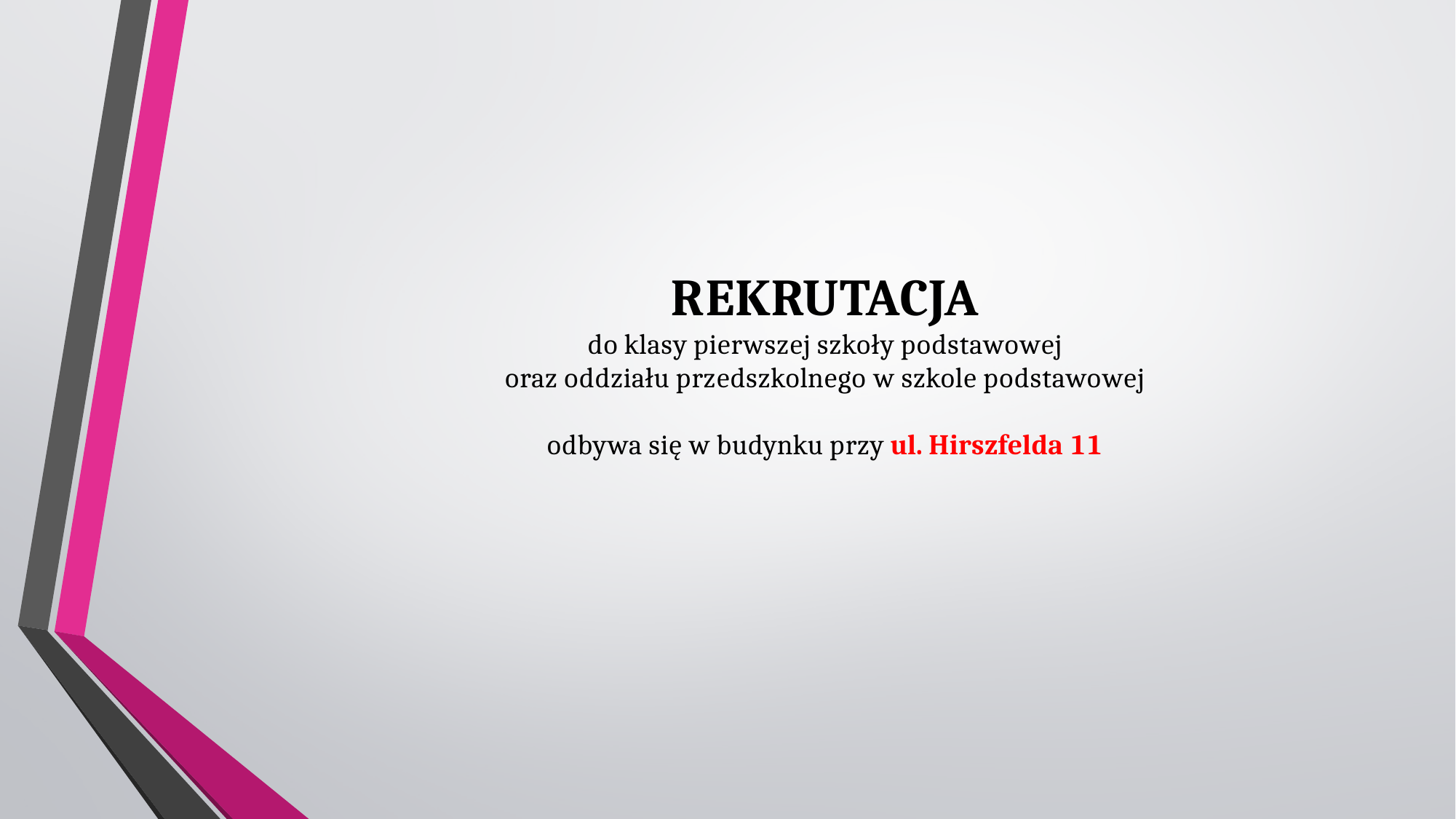

# REKRUTACJA do klasy pierwszej szkoły podstawowej oraz oddziału przedszkolnego w szkole podstawowej odbywa się w budynku przy ul. Hirszfelda 11